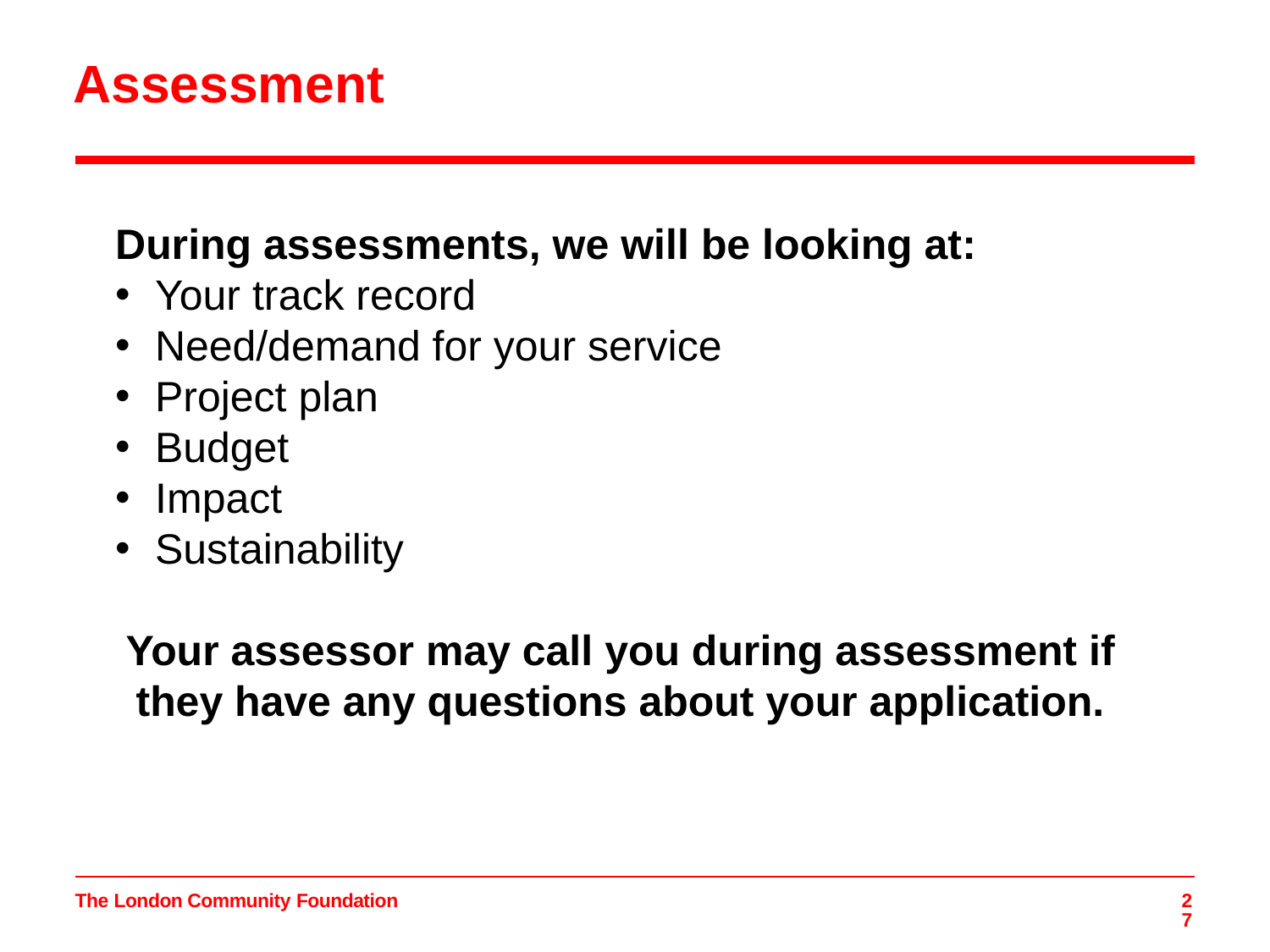

# Assessment
During assessments, we will be looking at:
Your track record
Need/demand for your service
Project plan
Budget
Impact
Sustainability

Your assessor may call you during assessment if they have any questions about your application.